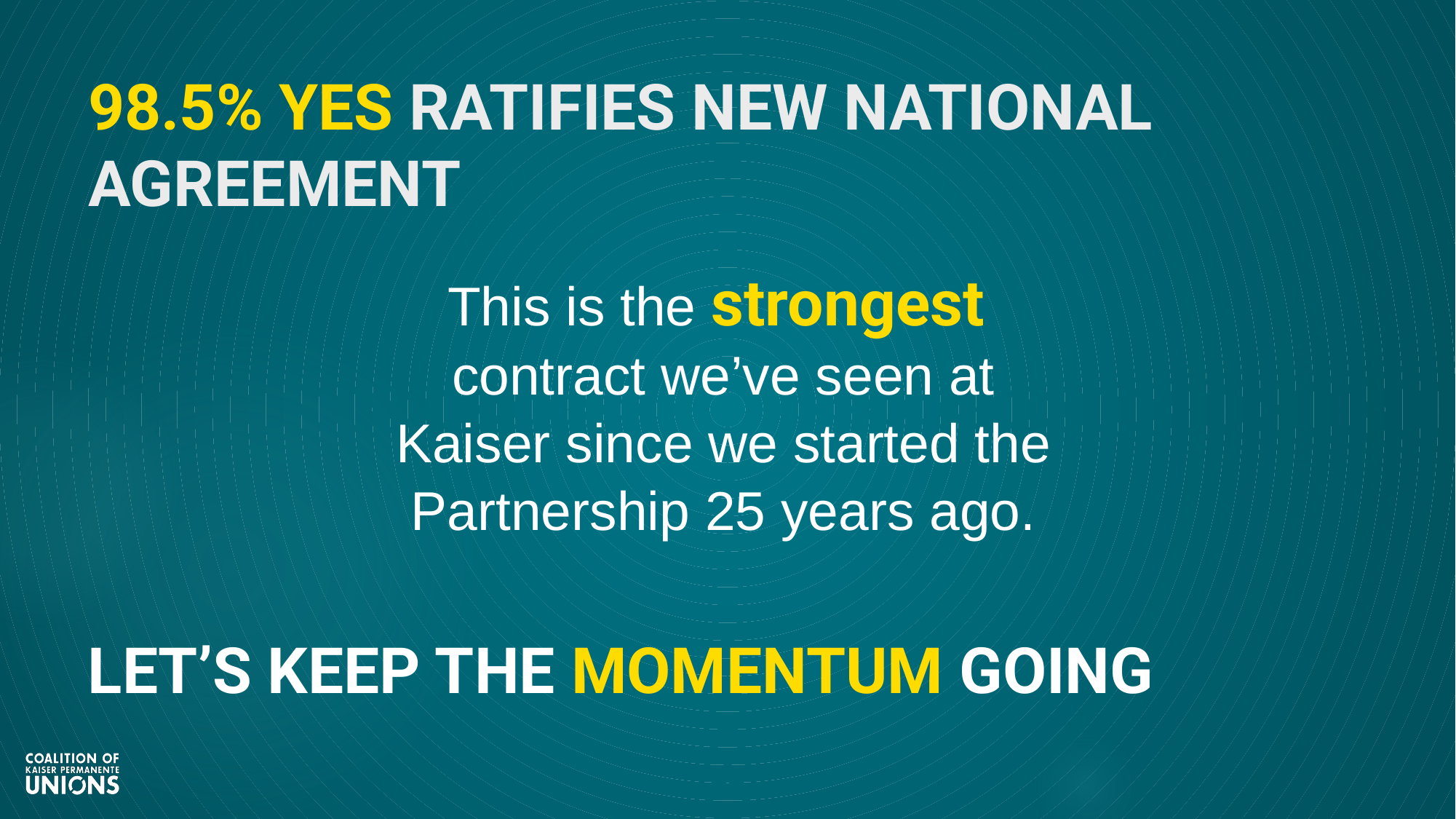

# 98.5% YES RATIFIES NEW NATIONAL AGREEMENT
This is the strongest  contract we’ve seen at Kaiser since we started the Partnership 25 years ago.
LET’S KEEP THE MOMENTUM GOING